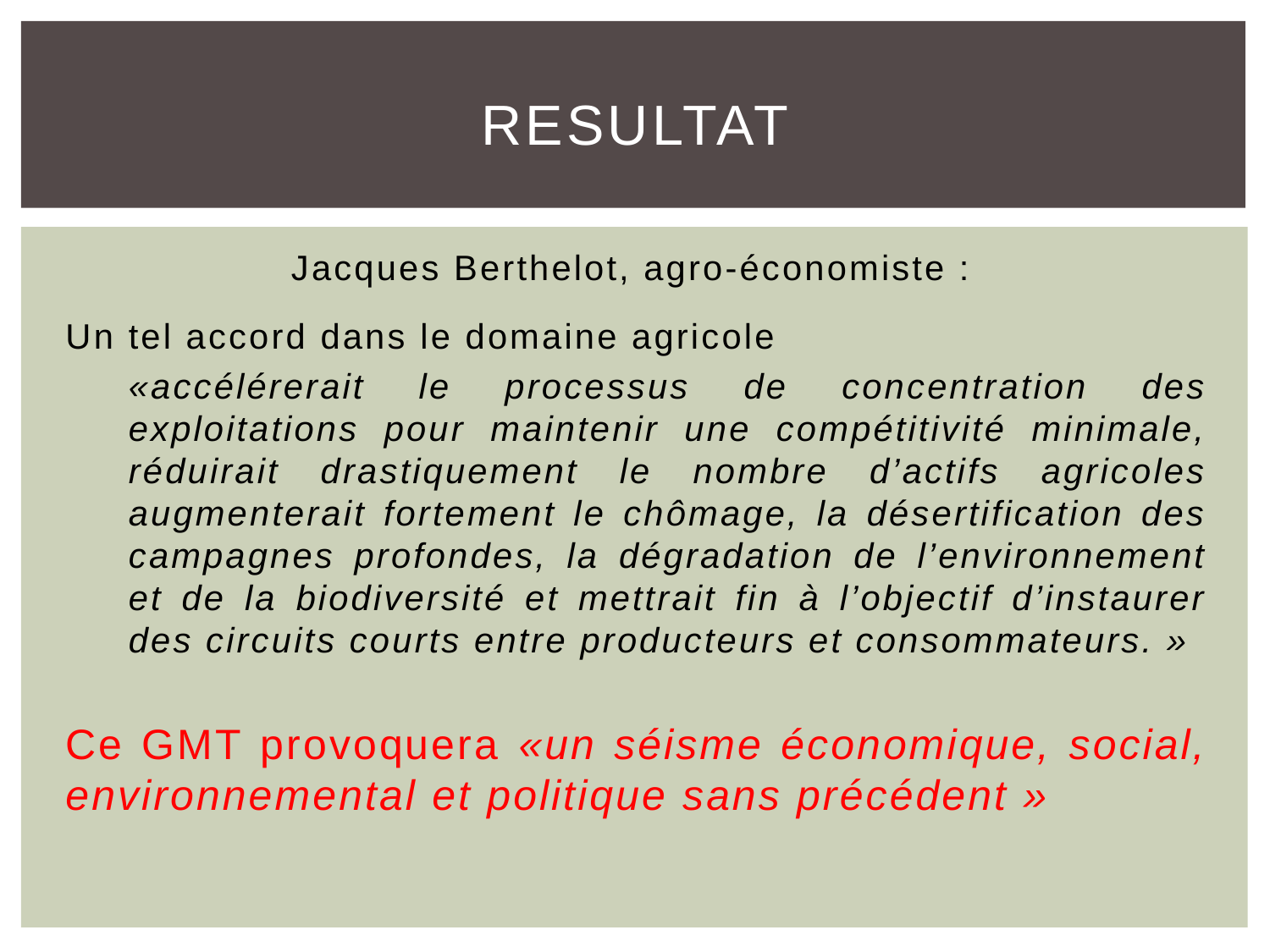

# RESULTAT
Jacques Berthelot, agro-économiste :

Un tel accord dans le domaine agricole
«accélérerait le processus de concentration des exploitations pour maintenir une compétitivité minimale, réduirait drastiquement le nombre d’actifs agricoles augmenterait fortement le chômage, la désertification des campagnes profondes, la dégradation de l’environnement et de la biodiversité et mettrait fin à l’objectif d’instaurer des circuits courts entre producteurs et consommateurs. »

Ce GMT provoquera «un séisme économique, social, environnemental et politique sans précédent »